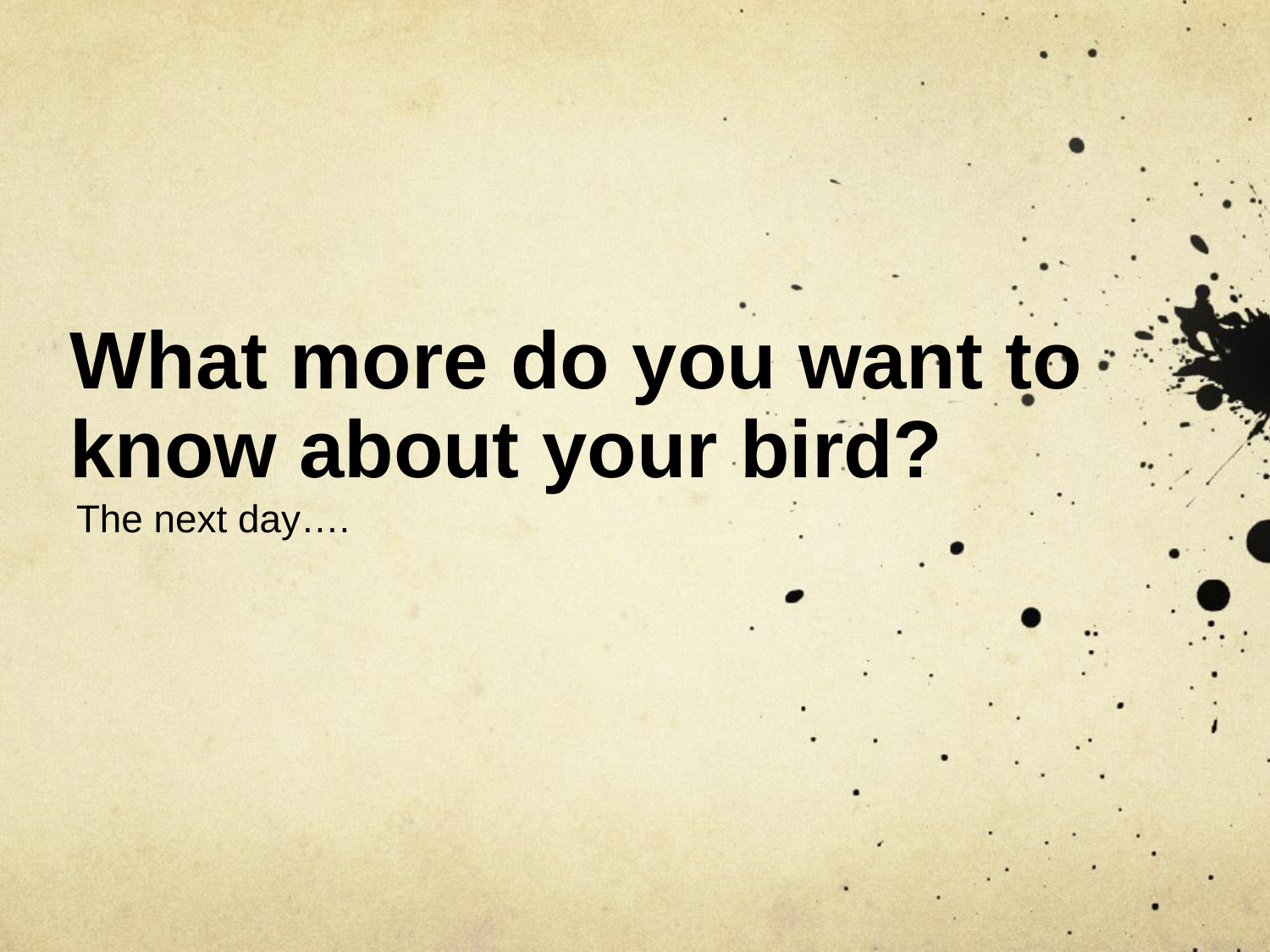

# What more do you want to know about your bird?
The next day….